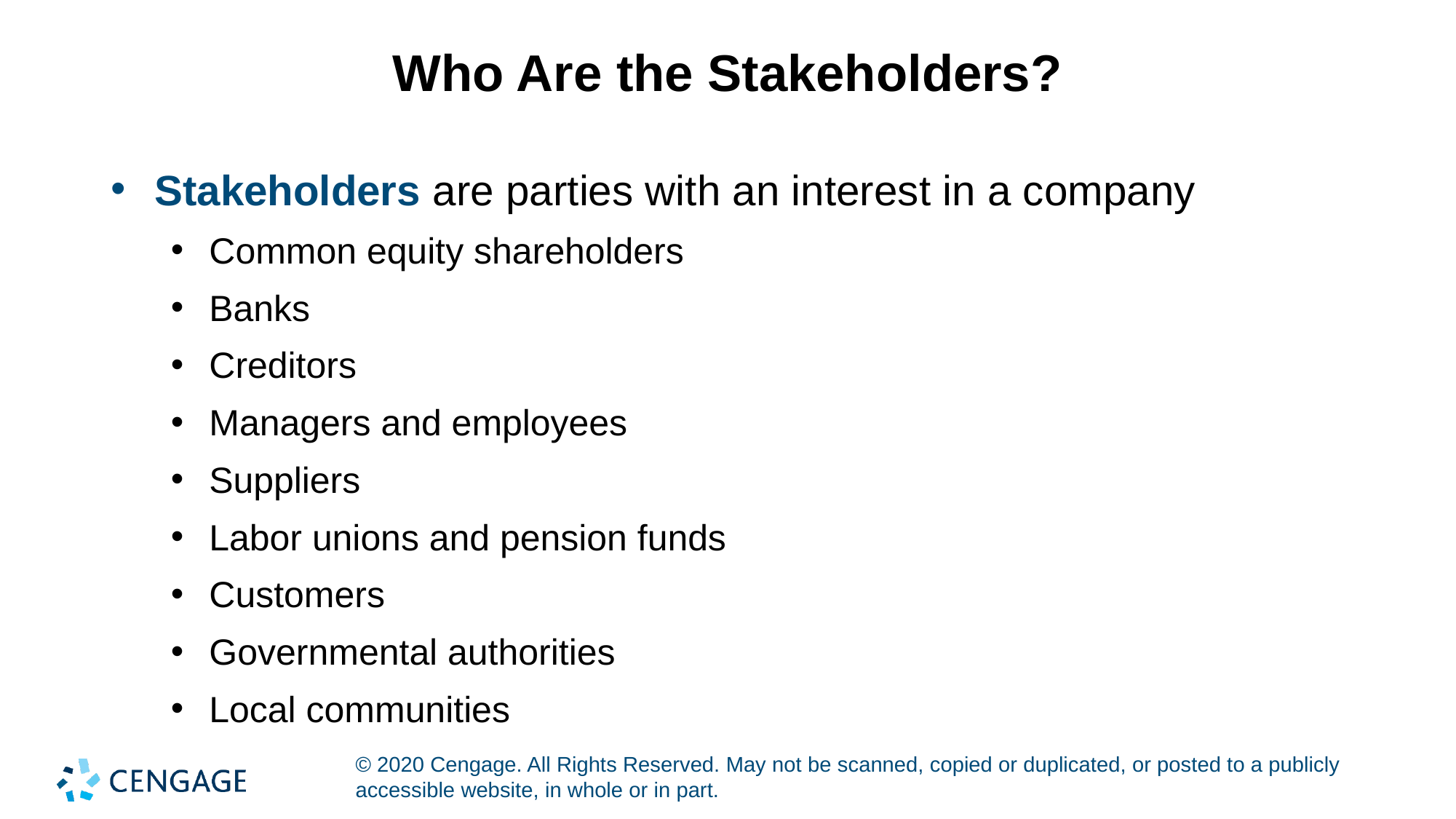

# Who Are the Stakeholders?
Stakeholders are parties with an interest in a company
Common equity shareholders
Banks
Creditors
Managers and employees
Suppliers
Labor unions and pension funds
Customers
Governmental authorities
Local communities